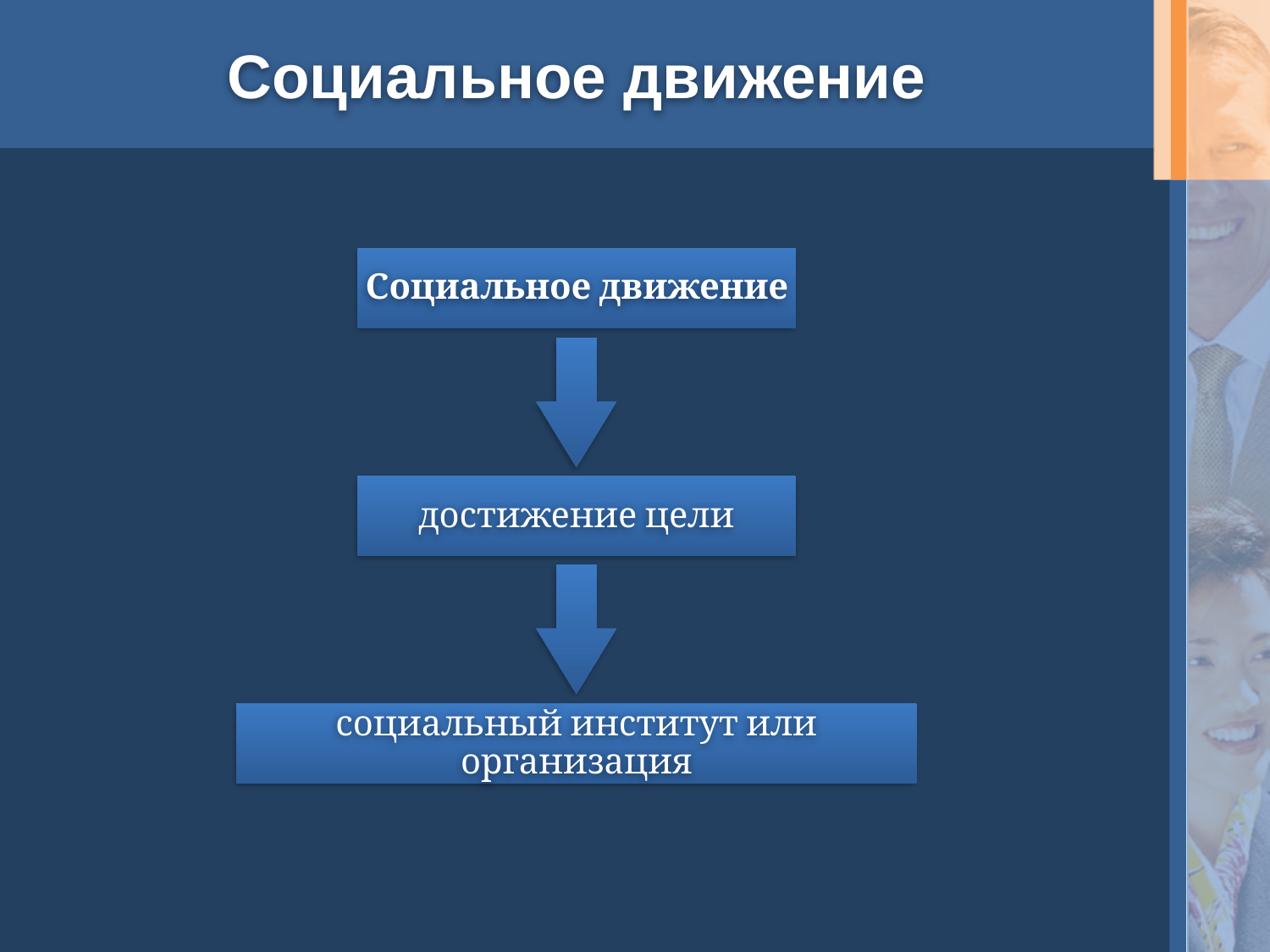

# Социальное движение

Социальное движение

достижение цели

социальный институт или организация